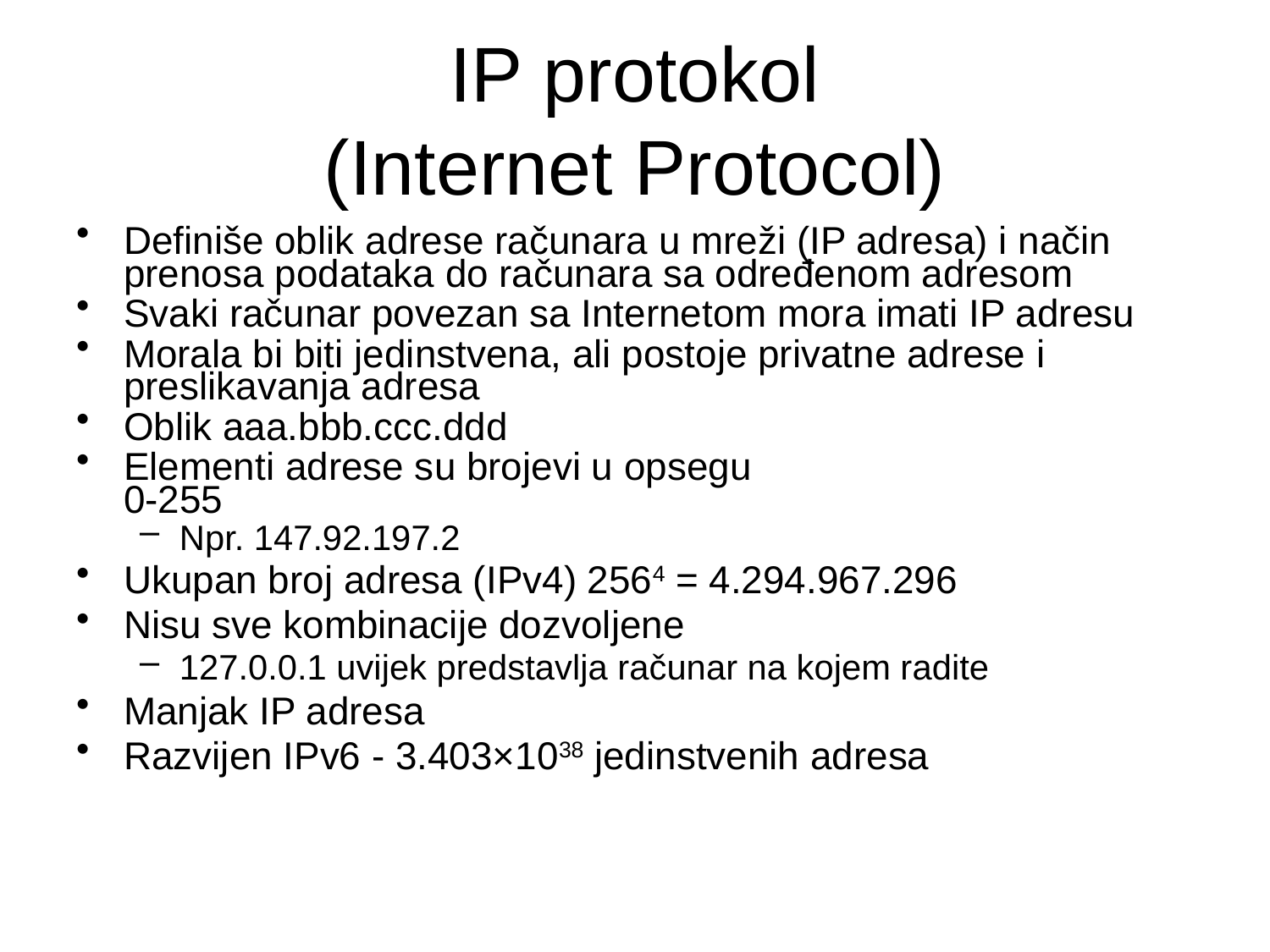

# IP protokol (Internet Protocol)
Definiše oblik adrese računara u mreži (IP adresa) i način prenosa podataka do računara sa određenom adresom
Svaki računar povezan sa Internetom mora imati IP adresu
Morala bi biti jedinstvena, ali postoje privatne adrese i preslikavanja adresa
Oblik aaa.bbb.ccc.ddd
Elementi adrese su brojevi u opsegu
0-255
Npr. 147.92.197.2
Ukupan broj adresa (IPv4) 2564 = 4.294.967.296
Nisu sve kombinacije dozvoljene
127.0.0.1 uvijek predstavlja računar na kojem radite
Manjak IP adresa
Razvijen IPv6 - 3.403×1038 jedinstvenih adresa